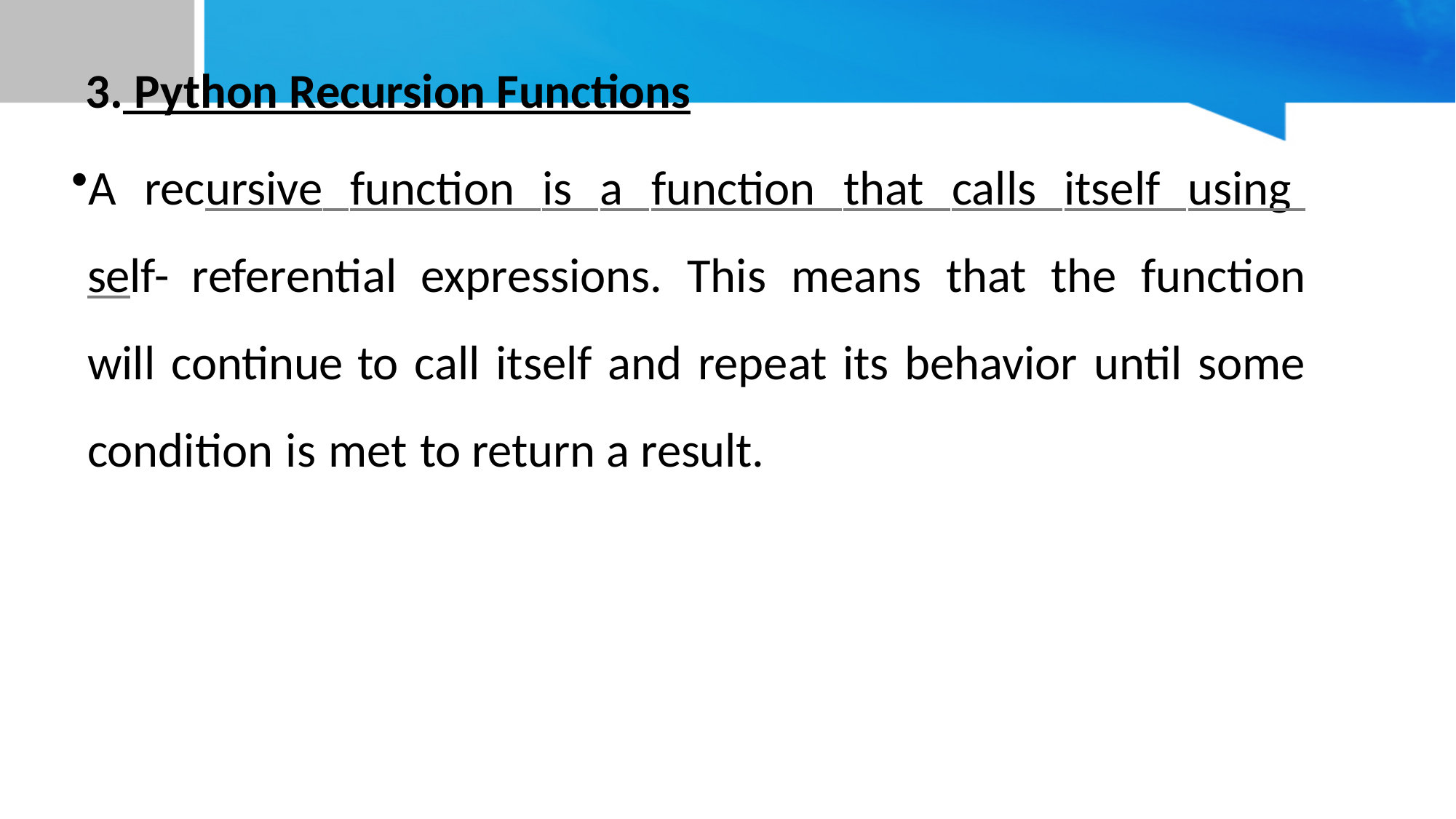

Python Recursion Functions
A  recursive  function  is  a  function  that  calls  itself  using  self- referential expressions. This means that the function will continue to call itself and repeat its behavior until some condition is met to return a result.